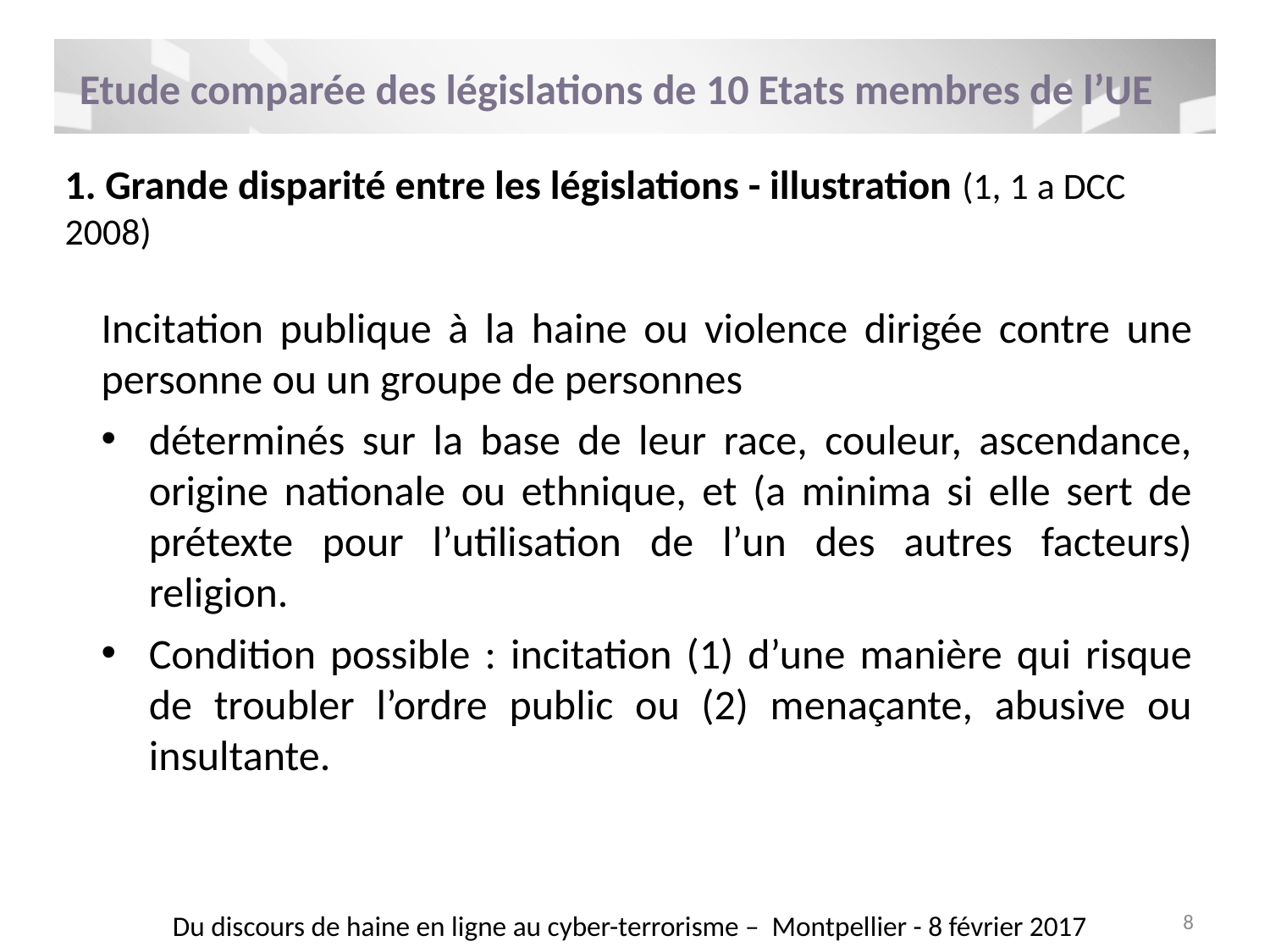

Etude comparée des législations de 10 Etats membres de l’UE
1. Grande disparité entre les législations - illustration (1, 1 a DCC 2008)

Incitation publique à la haine ou violence dirigée contre une personne ou un groupe de personnes
déterminés sur la base de leur race, couleur, ascendance, origine nationale ou ethnique, et (a minima si elle sert de prétexte pour l’utilisation de l’un des autres facteurs) religion.
Condition possible : incitation (1) d’une manière qui risque de troubler l’ordre public ou (2) menaçante, abusive ou insultante.
Du discours de haine en ligne au cyber-terrorisme –  Montpellier - 8 février 2017

8